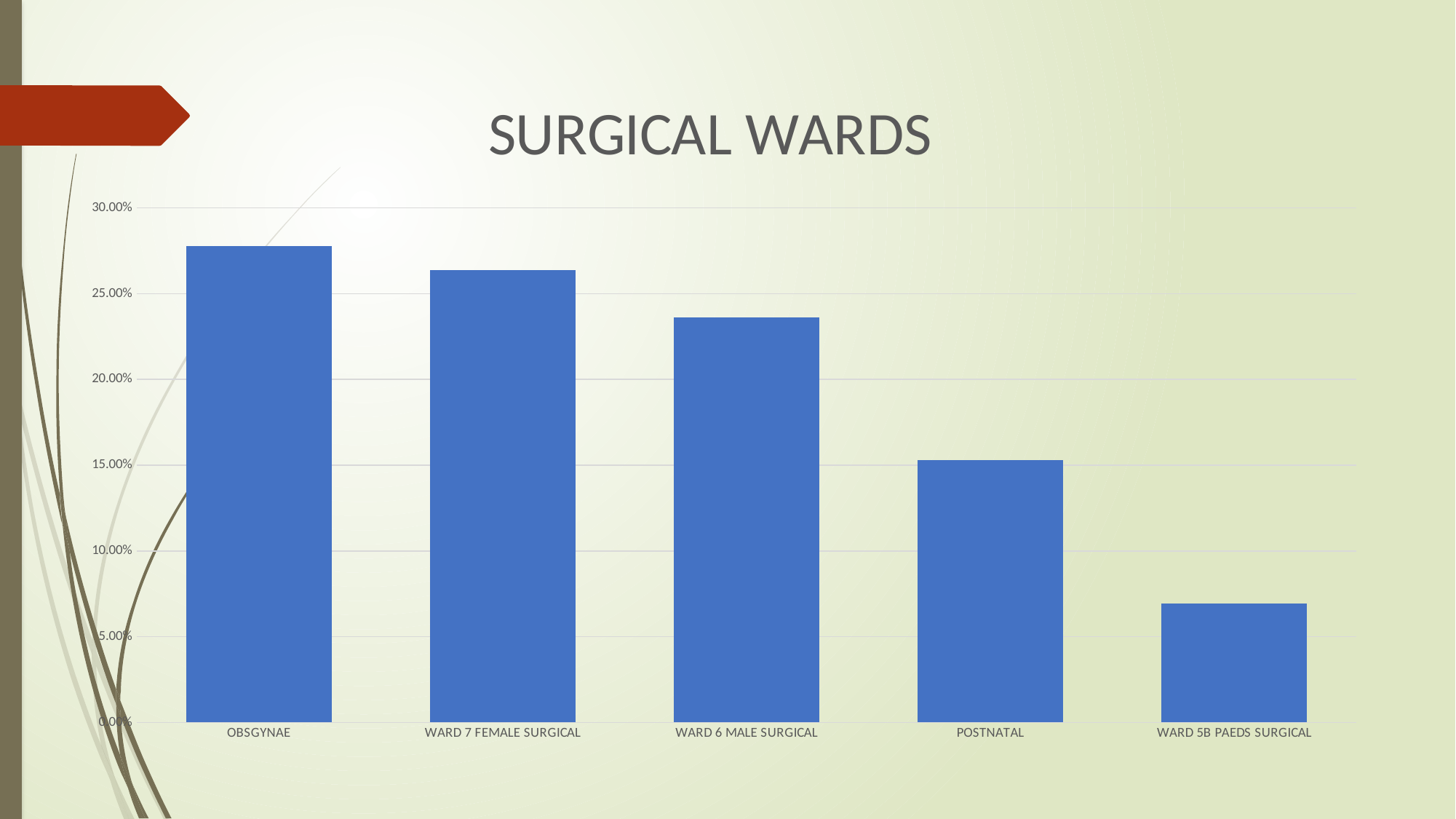

### Chart: SURGICAL WARDS

| Category | %  |
|---|---|
| OBSGYNAE | 27.77777777777778 |
| WARD 7 FEMALE SURGICAL | 26.38888888888889 |
| WARD 6 MALE SURGICAL | 23.61111111111111 |
| POSTNATAL | 15.277777777777779 |
| WARD 5B PAEDS SURGICAL | 6.944444444444445 |